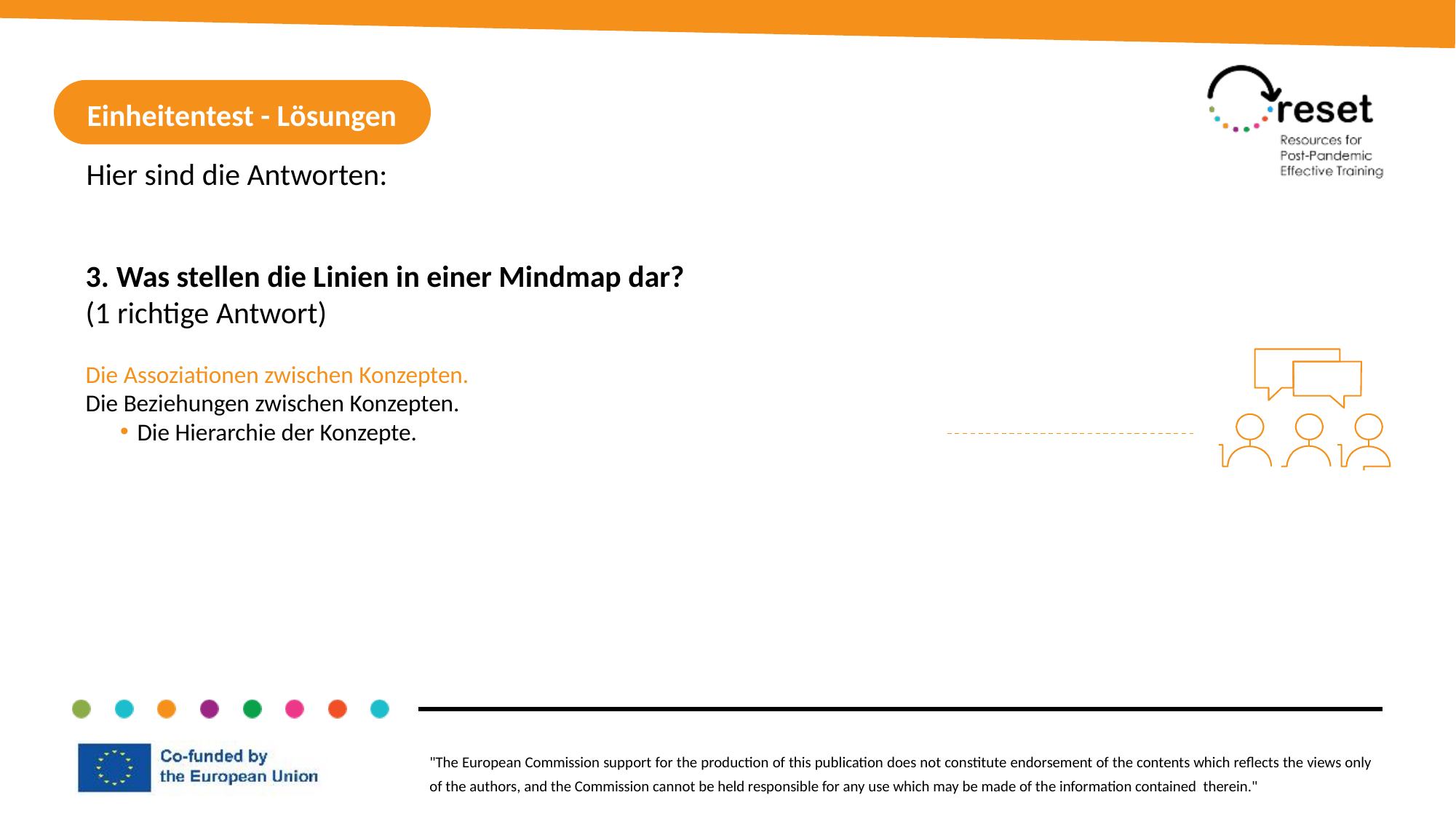

Einheitentest - Lösungen
Hier sind die Antworten:
3. Was stellen die Linien in einer Mindmap dar?
(1 richtige Antwort)
Die Assoziationen zwischen Konzepten.
Die Beziehungen zwischen Konzepten.
Die Hierarchie der Konzepte.